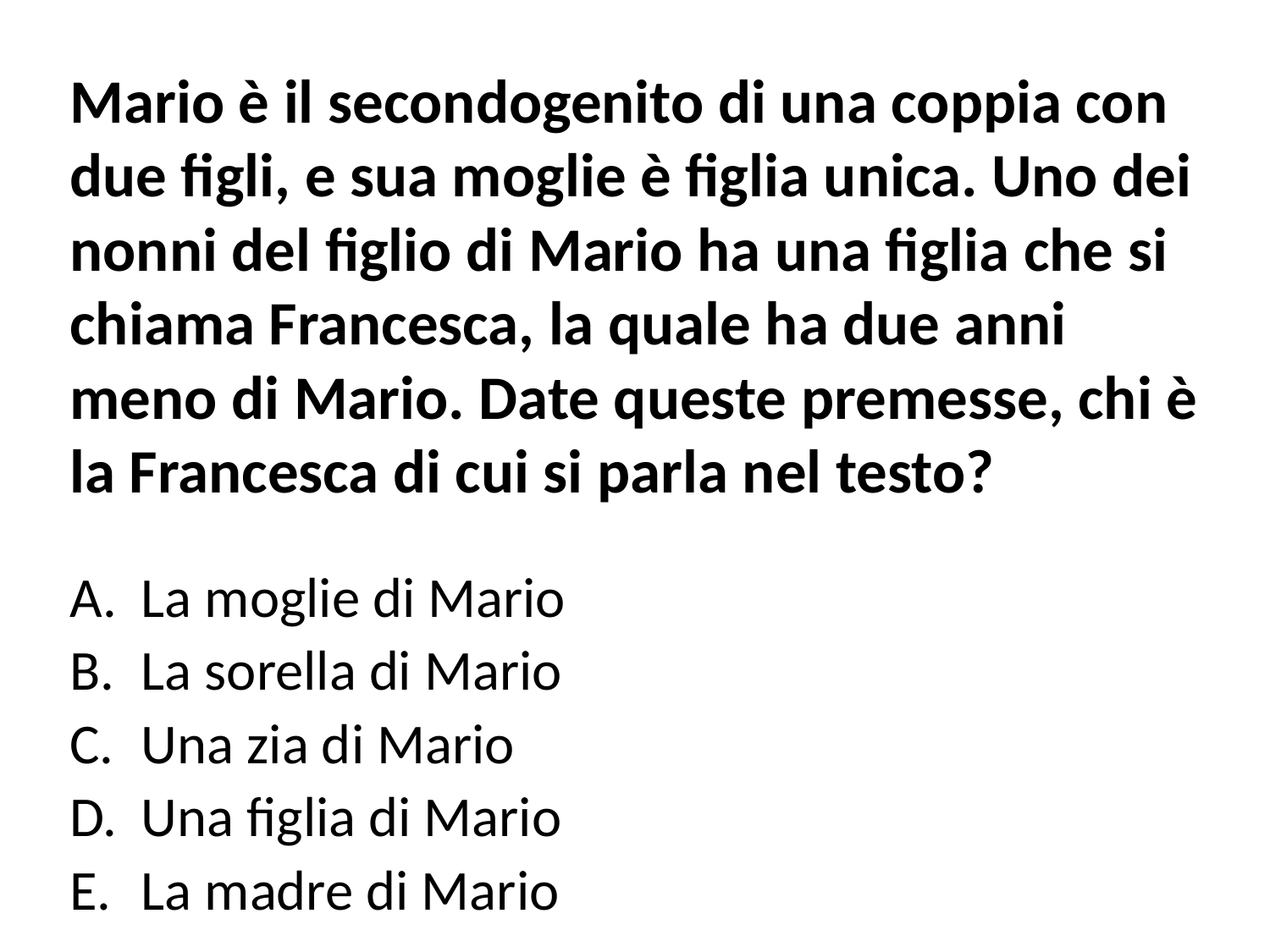

# Mario è il secondogenito di una coppia con due figli, e sua moglie è figlia unica. Uno dei nonni del figlio di Mario ha una figlia che si chiama Francesca, la quale ha due anni meno di Mario. Date queste premesse, chi è la Francesca di cui si parla nel testo?
La moglie di Mario
La sorella di Mario
Una zia di Mario
Una figlia di Mario
La madre di Mario